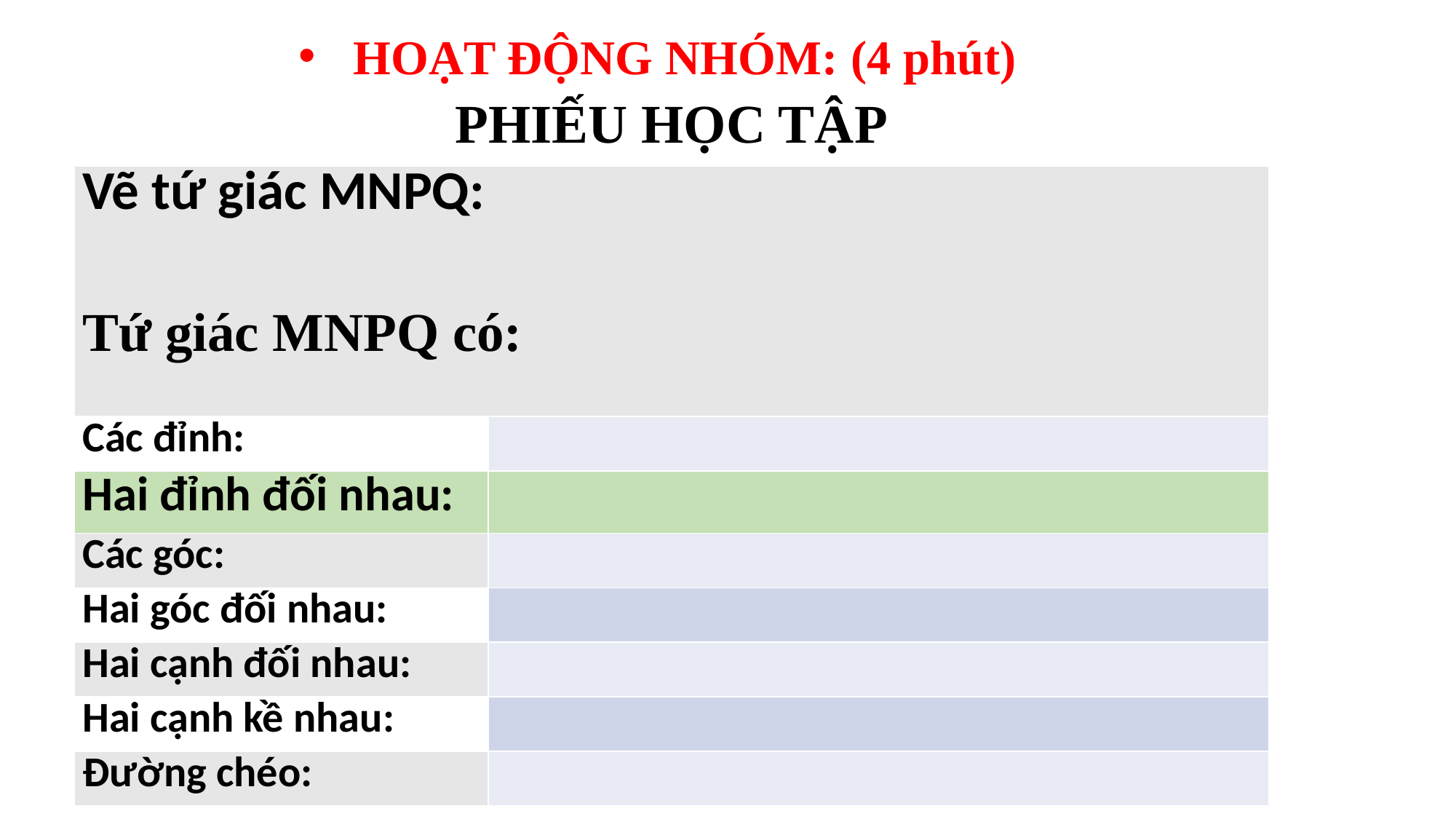

HOẠT ĐỘNG NHÓM: (4 phút)
| PHIẾU HỌC TẬP |  |
| --- | --- |
| Vẽ tứ giác MNPQ:     Tứ giác MNPQ có: |  |
| Các đỉnh: |  |
| Hai đỉnh đối nhau: |  |
| Các góc: |  |
| Hai góc đối nhau: |  |
| Hai cạnh đối nhau: |  |
| Hai cạnh kề nhau: |  |
| Đường chéo: |  |